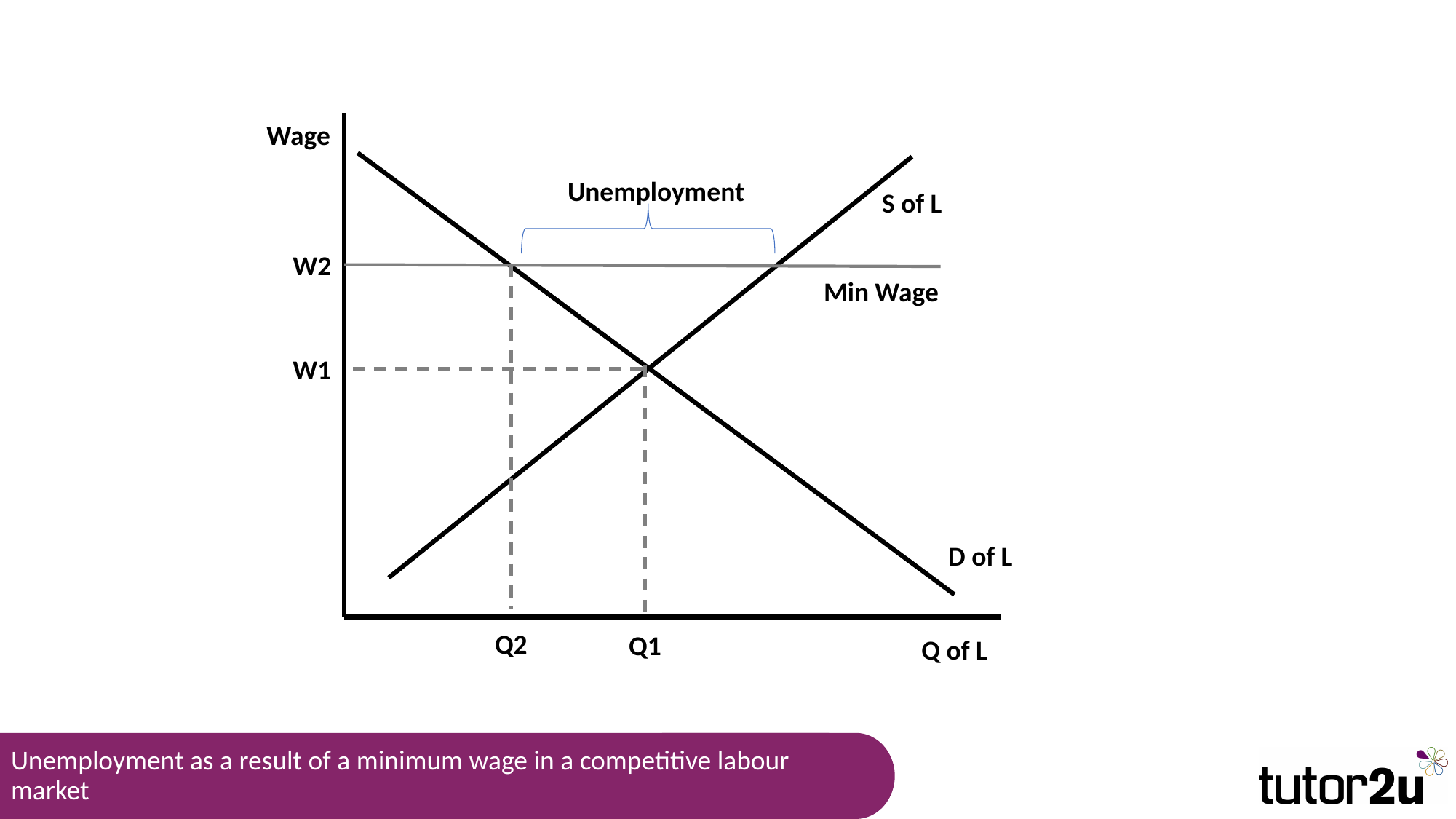

Wage
Unemployment
S of L
W2
Min Wage
W1
D of L
Q2
Q1
Q of L
# Unemployment as a result of a minimum wage in a competitive labour market